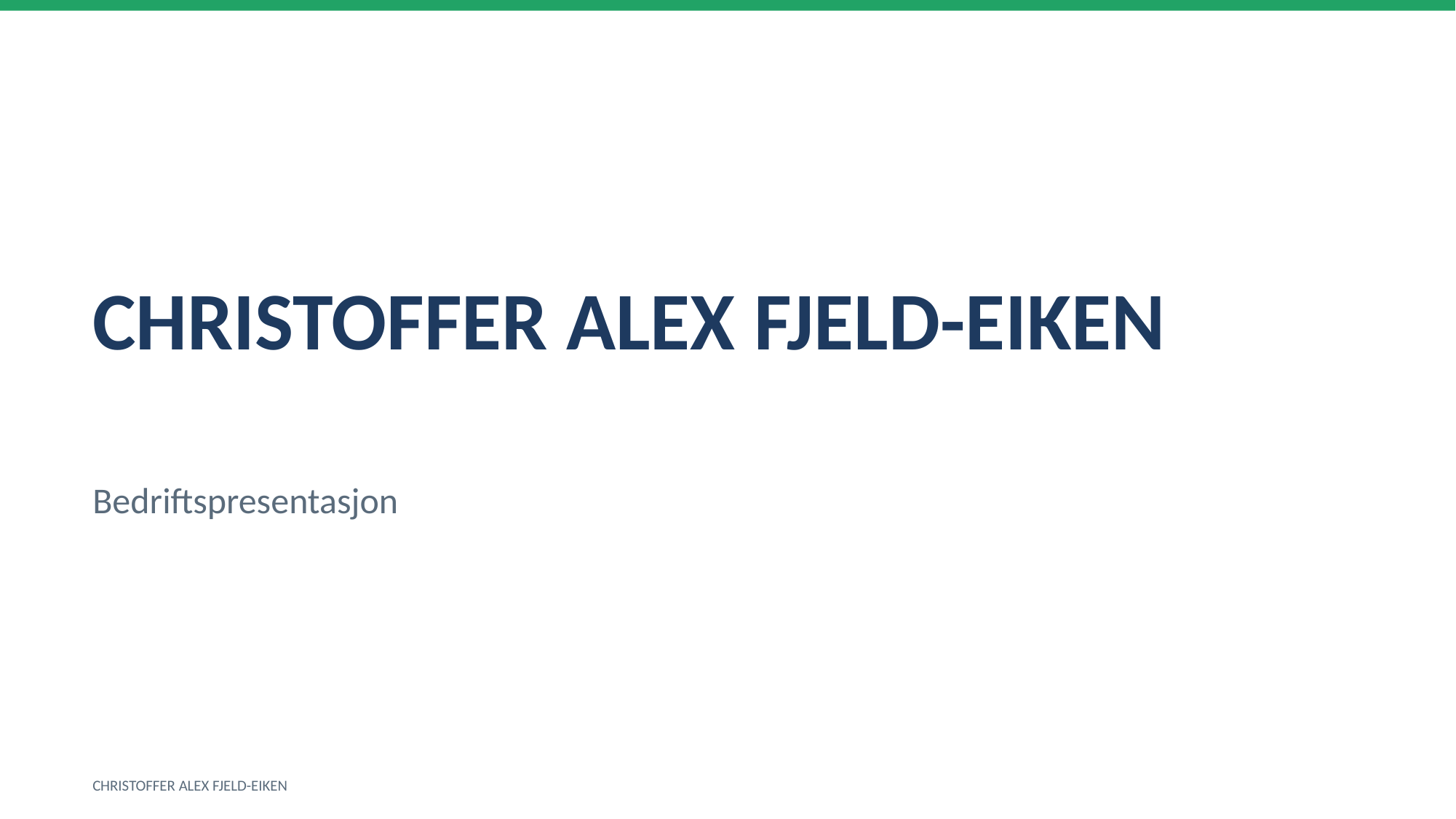

CHRISTOFFER ALEX FJELD-EIKEN
Bedriftspresentasjon
CHRISTOFFER ALEX FJELD-EIKEN